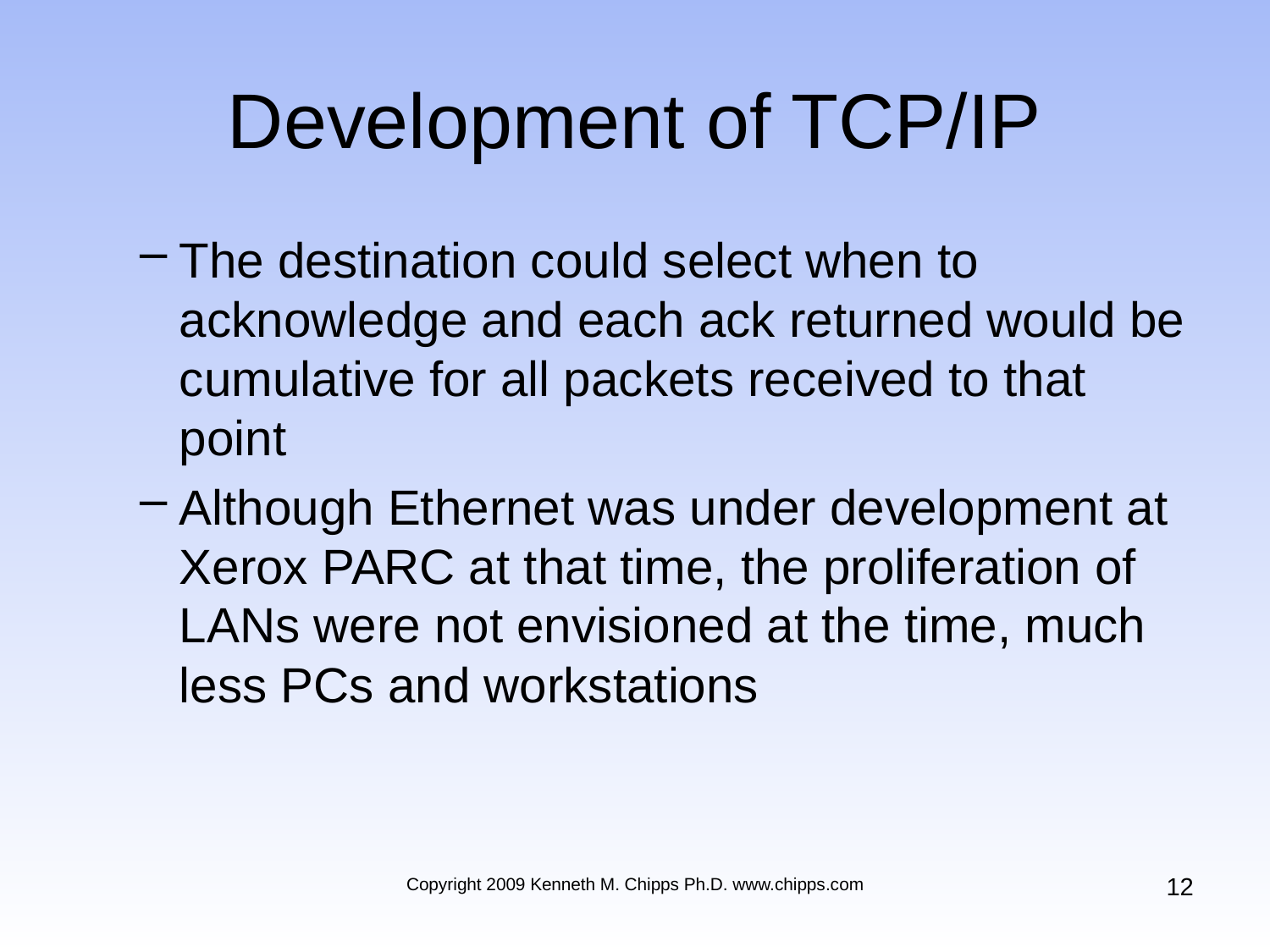

# Development of TCP/IP
The destination could select when to acknowledge and each ack returned would be cumulative for all packets received to that point
Although Ethernet was under development at Xerox PARC at that time, the proliferation of LANs were not envisioned at the time, much less PCs and workstations
12
Copyright 2009 Kenneth M. Chipps Ph.D. www.chipps.com